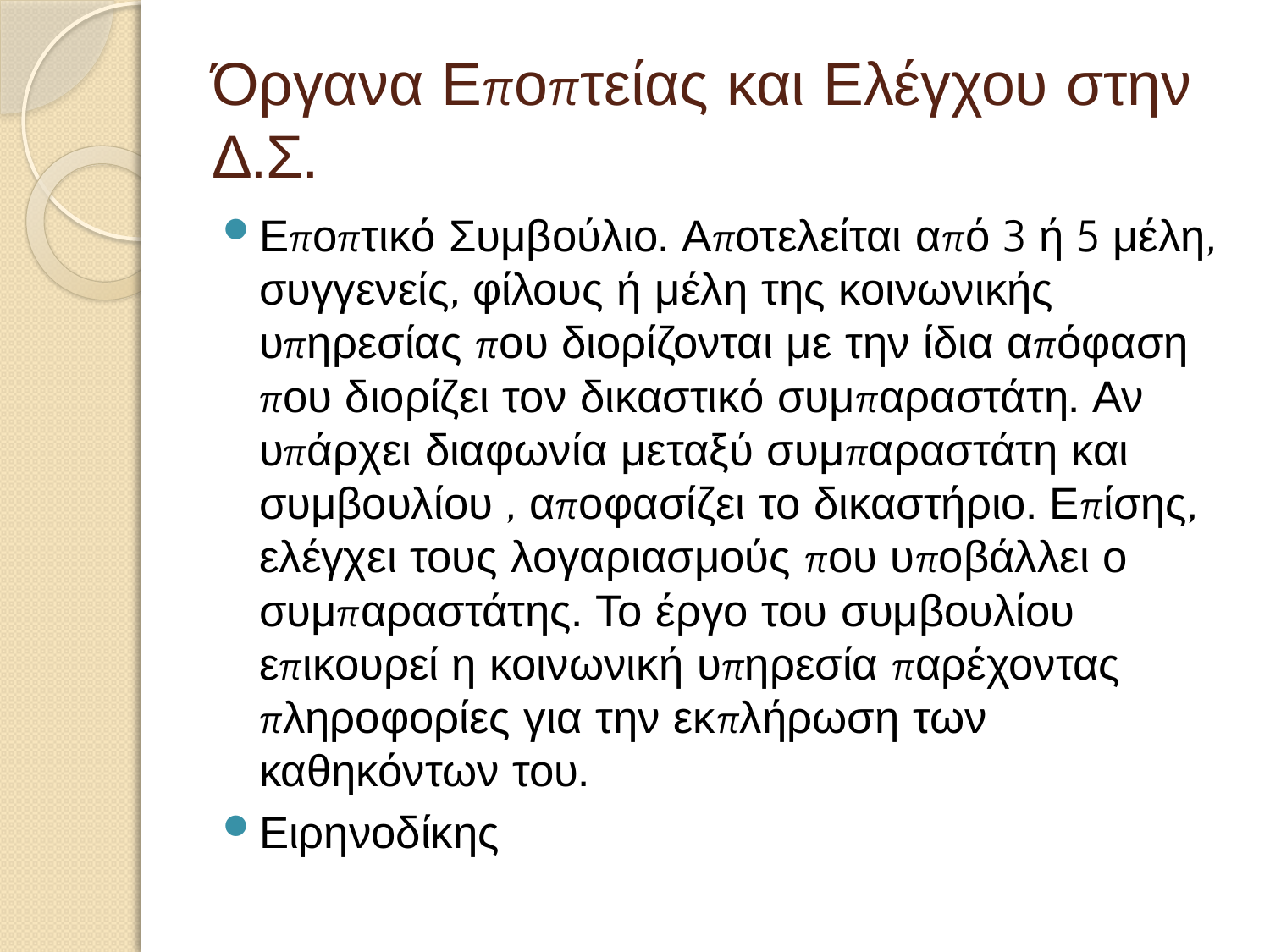

# Όργανα Εποπτείας και Ελέγχου στην Δ.Σ.
Εποπτικό Συμβούλιο. Αποτελείται από 3 ή 5 μέλη, συγγενείς, φίλους ή μέλη της κοινωνικής υπηρεσίας που διορίζονται με την ίδια απόφαση που διορίζει τον δικαστικό συμπαραστάτη. Αν υπάρχει διαφωνία μεταξύ συμπαραστάτη και συμβουλίου , αποφασίζει το δικαστήριο. Επίσης, ελέγχει τους λογαριασμούς που υποβάλλει ο συμπαραστάτης. Το έργο του συμβουλίου επικουρεί η κοινωνική υπηρεσία παρέχοντας πληροφορίες για την εκπλήρωση των καθηκόντων του.
Ειρηνοδίκης